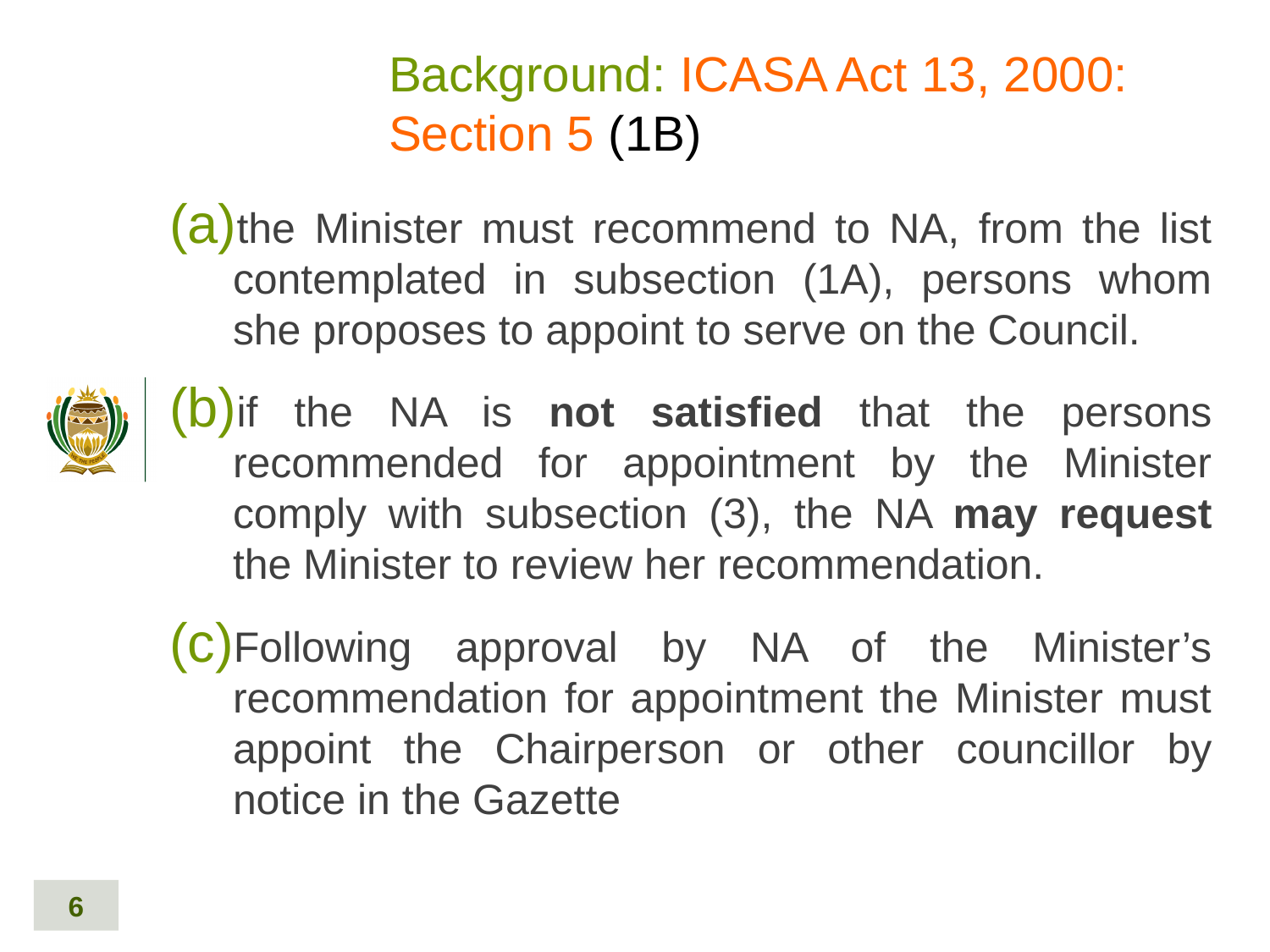

# Background: ICASA Act 13, 2000: Section 5 (1B)
the Minister must recommend to NA, from the list contemplated in subsection (1A), persons whom she proposes to appoint to serve on the Council.
if the NA is not satisfied that the persons recommended for appointment by the Minister comply with subsection (3), the NA may request the Minister to review her recommendation.
Following approval by NA of the Minister’s recommendation for appointment the Minister must appoint the Chairperson or other councillor by notice in the Gazette
6